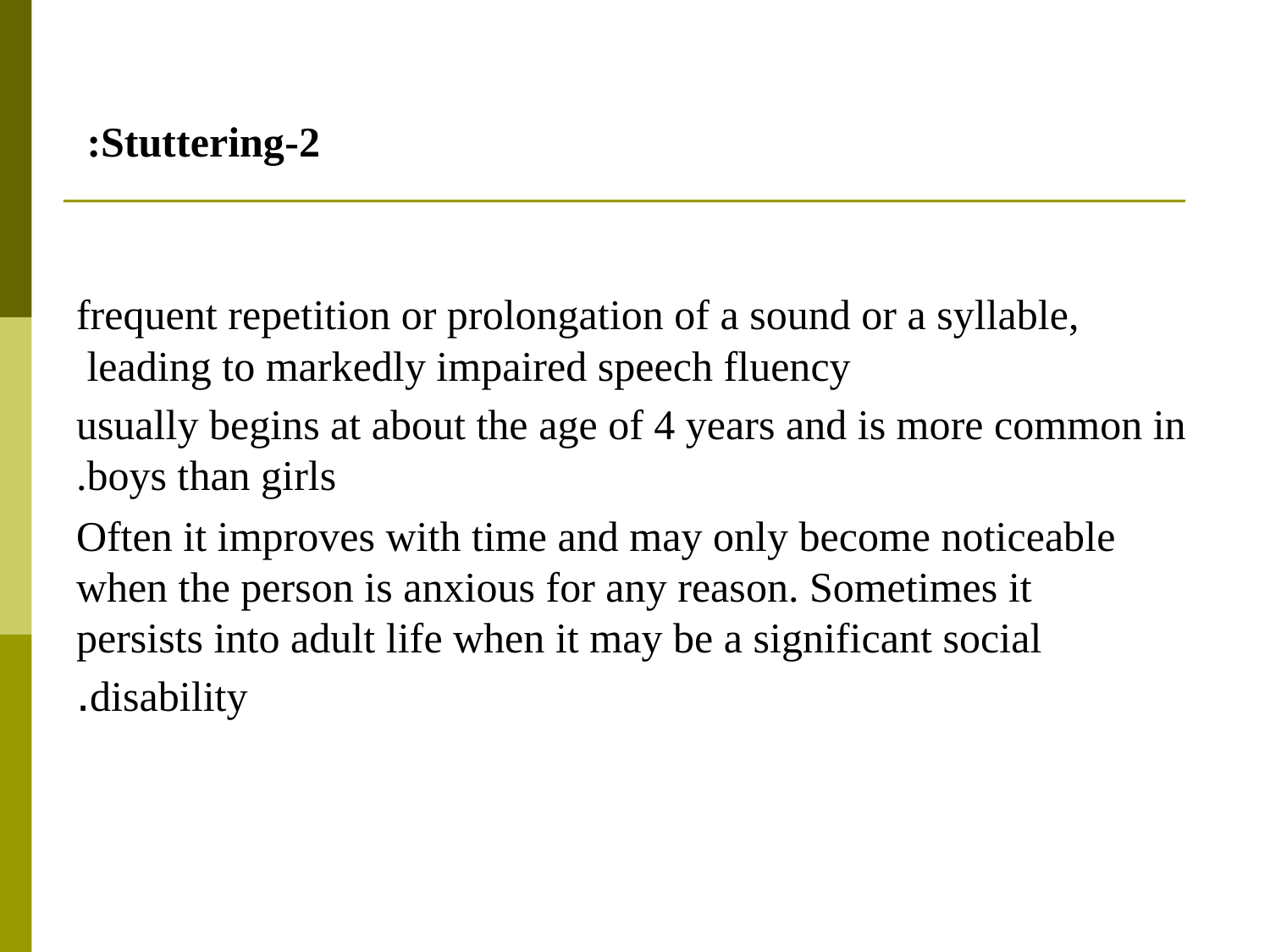

# 2-Stuttering:

frequent repetition or prolongation of a sound or a syllable, leading to markedly impaired speech fluency
usually begins at about the age of 4 years and is more common in boys than girls.
Often it improves with time and may only become noticeable when the person is anxious for any reason. Sometimes it persists into adult life when it may be a significant social disability.